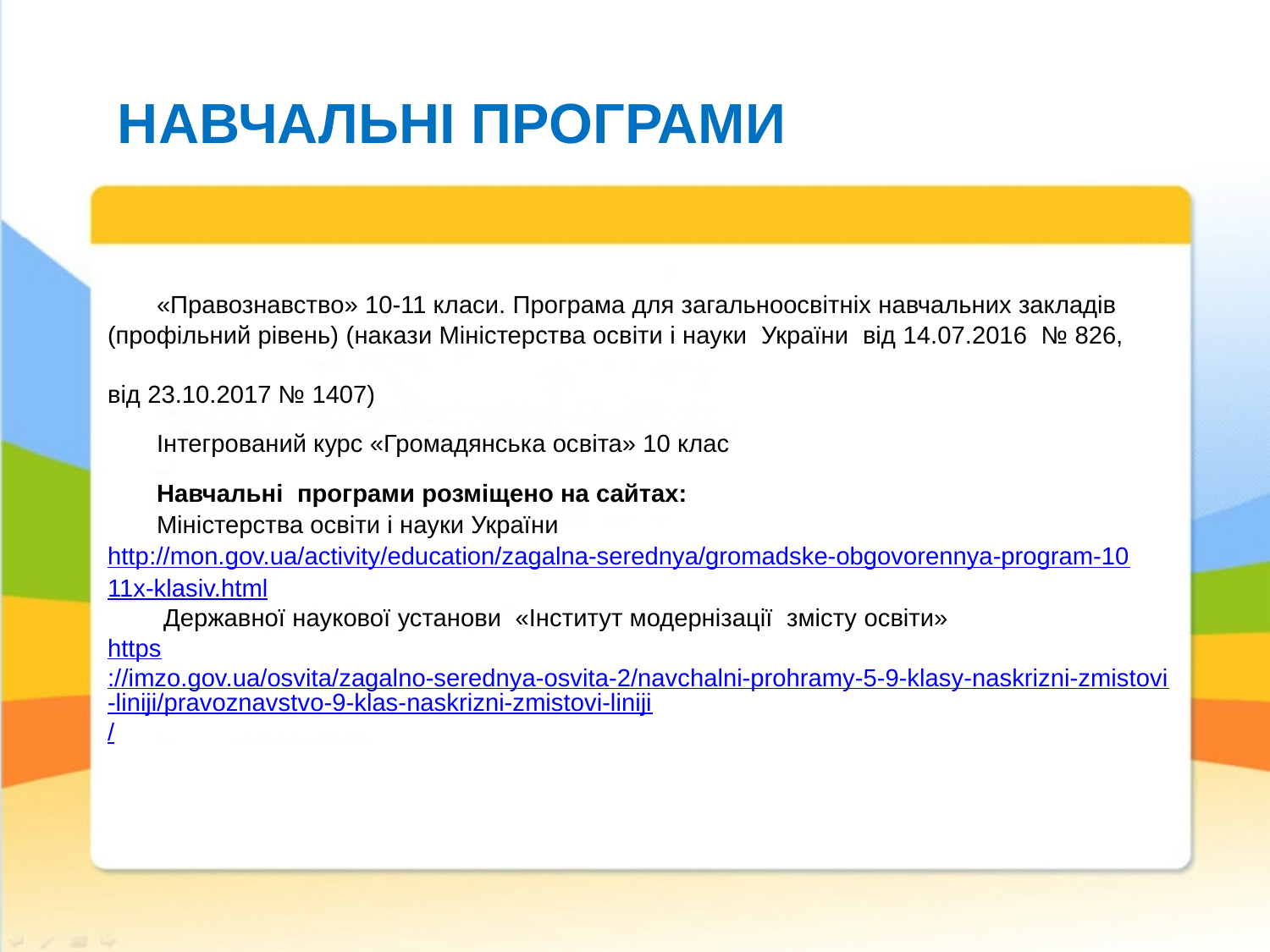

# НАВЧАЛЬНІ ПРОГРАМИ

       «Правознавство» 10-11 класи. Програма для загальноосвітніх навчальних закладів
(профільний рівень) (накази Міністерства освіти і науки  України  від 14.07.2016  № 826,
від 23.10.2017 № 1407)

       Інтегрований курс «Громадянська освіта» 10 клас

       Навчальні  програми розміщено на сайтах:
       Міністерства освіти і науки України
http://mon.gov.ua/activity/education/zagalna-serednya/gromadske-obgovorennya-program-10
11x-klasiv.html
        Державної наукової установи  «Інститут модернізації  змісту освіти»
https://imzo.gov.ua/osvita/zagalno-serednya-osvita-2/navchalni-prohramy-5-9-klasy-naskrizni-zmistovi-liniji/pravoznavstvo-9-klas-naskrizni-zmistovi-liniji/